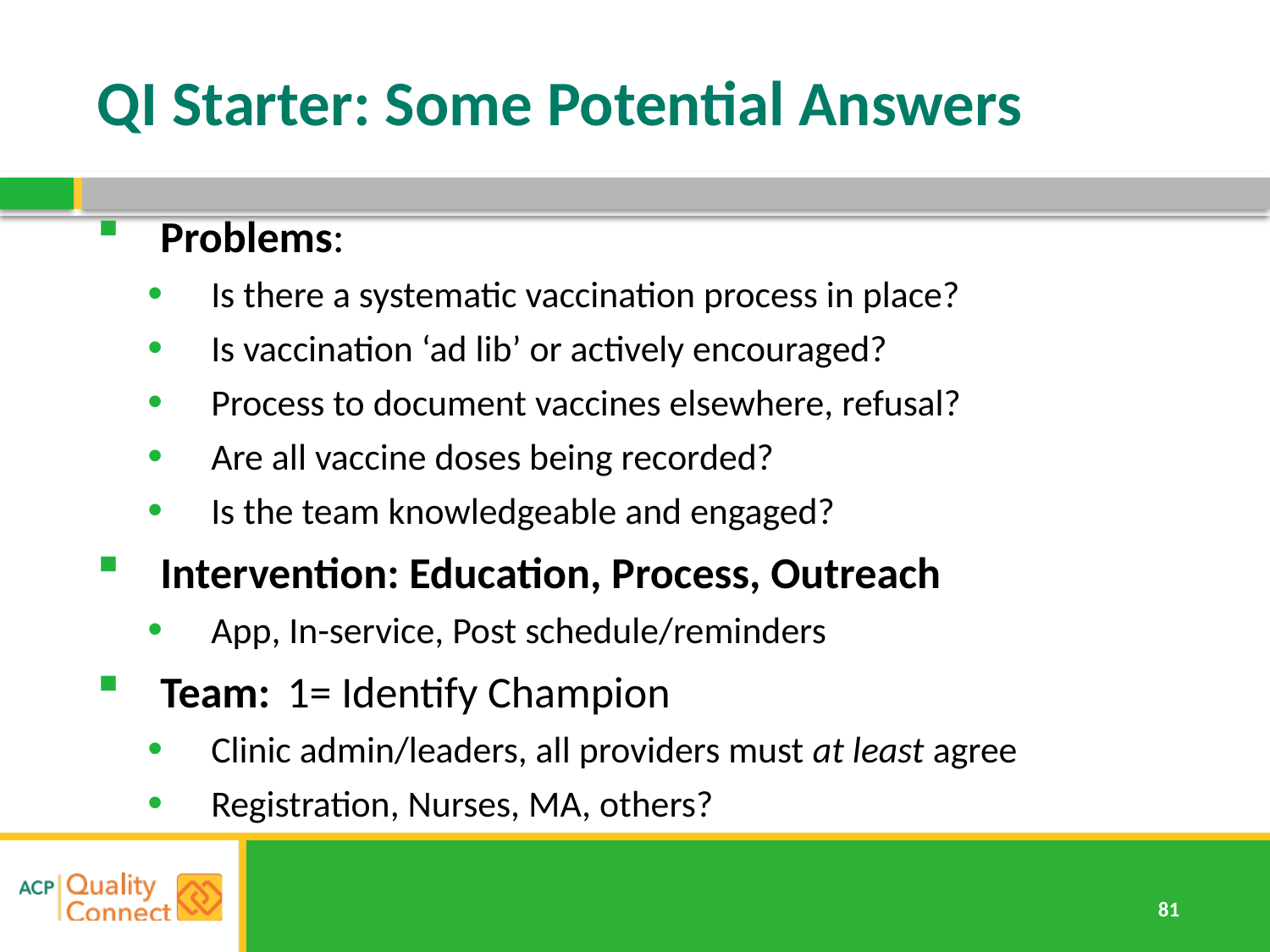

# QI Starter: Some Potential Answers
Problems:
Is there a systematic vaccination process in place?
Is vaccination ‘ad lib’ or actively encouraged?
Process to document vaccines elsewhere, refusal?
Are all vaccine doses being recorded?
Is the team knowledgeable and engaged?
Intervention: Education, Process, Outreach
App, In-service, Post schedule/reminders
Team:	1= Identify Champion
Clinic admin/leaders, all providers must at least agree
Registration, Nurses, MA, others?